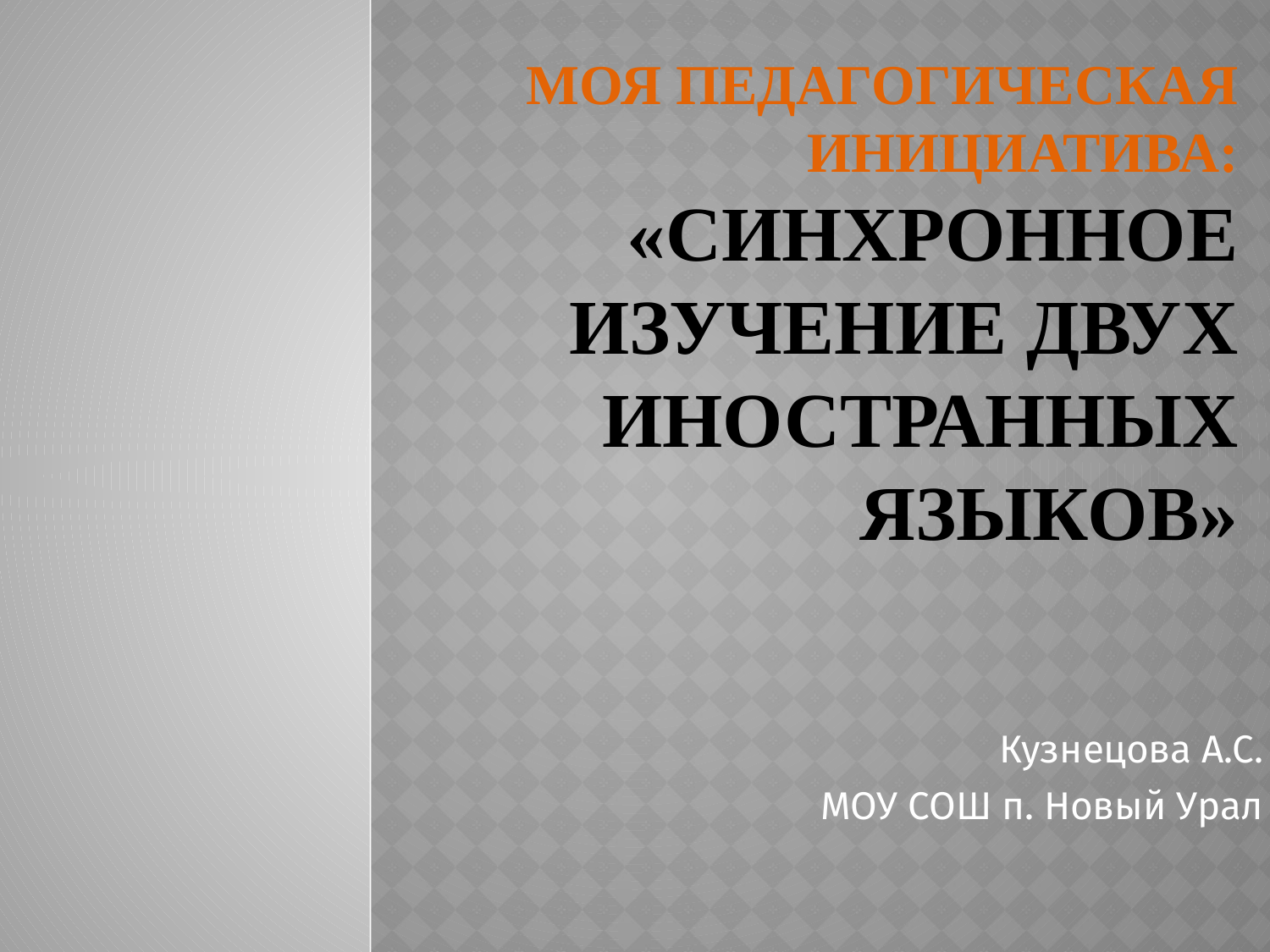

# Моя педагогическая инициатива: «Синхронное изучение двух иностранных языков»
Кузнецова А.С.
МОУ СОШ п. Новый Урал